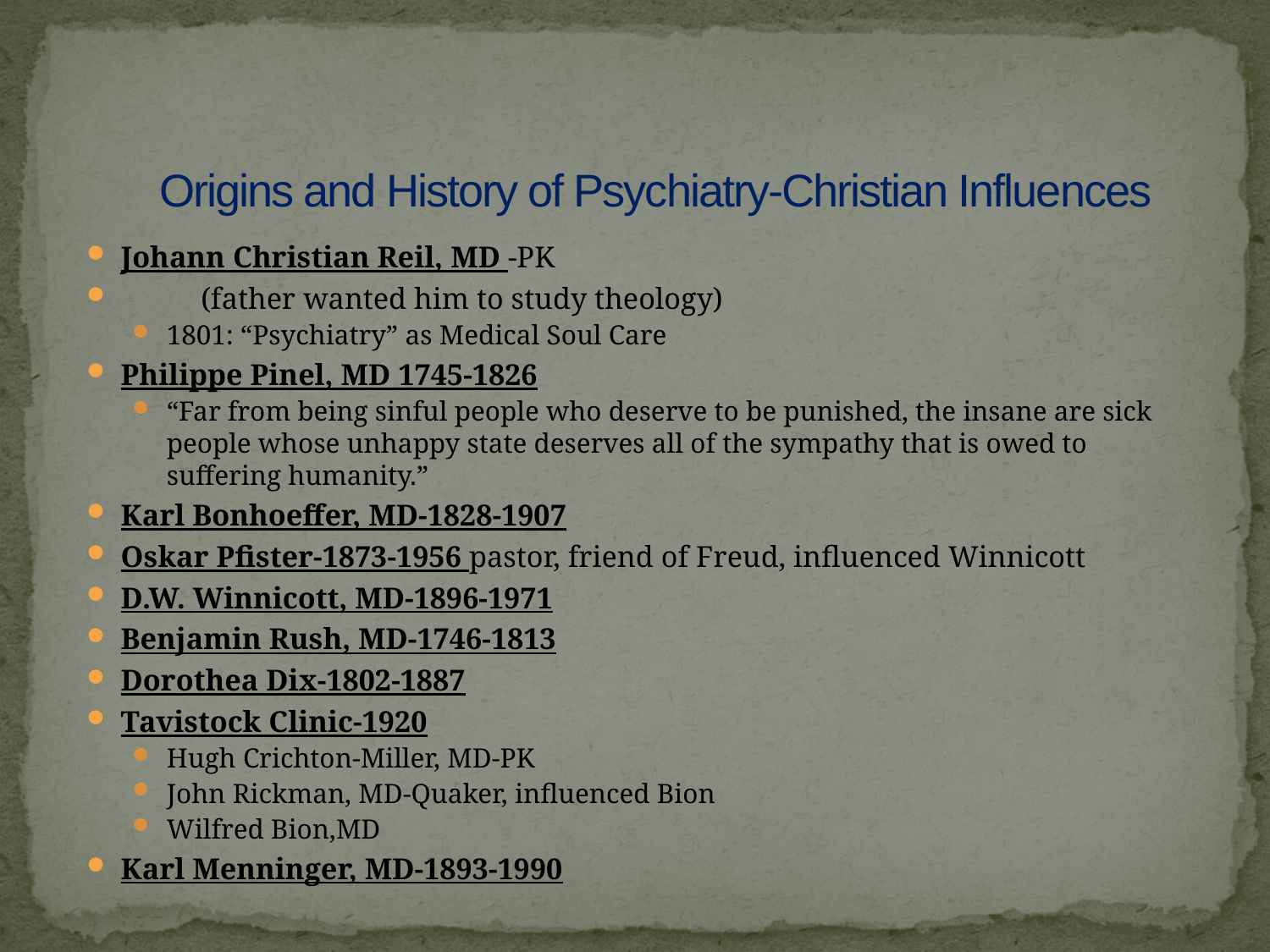

# Origins and History of Psychiatry-Christian Influences
Johann Christian Reil, MD -PK
		(father wanted him to study theology)
1801: “Psychiatry” as Medical Soul Care
Philippe Pinel, MD 1745-1826
“Far from being sinful people who deserve to be punished, the insane are sick people whose unhappy state deserves all of the sympathy that is owed to suffering humanity.”
Karl Bonhoeffer, MD-1828-1907
Oskar Pfister-1873-1956 pastor, friend of Freud, influenced Winnicott
D.W. Winnicott, MD-1896-1971
Benjamin Rush, MD-1746-1813
Dorothea Dix-1802-1887
Tavistock Clinic-1920
Hugh Crichton-Miller, MD-PK
John Rickman, MD-Quaker, influenced Bion
Wilfred Bion,MD
Karl Menninger, MD-1893-1990